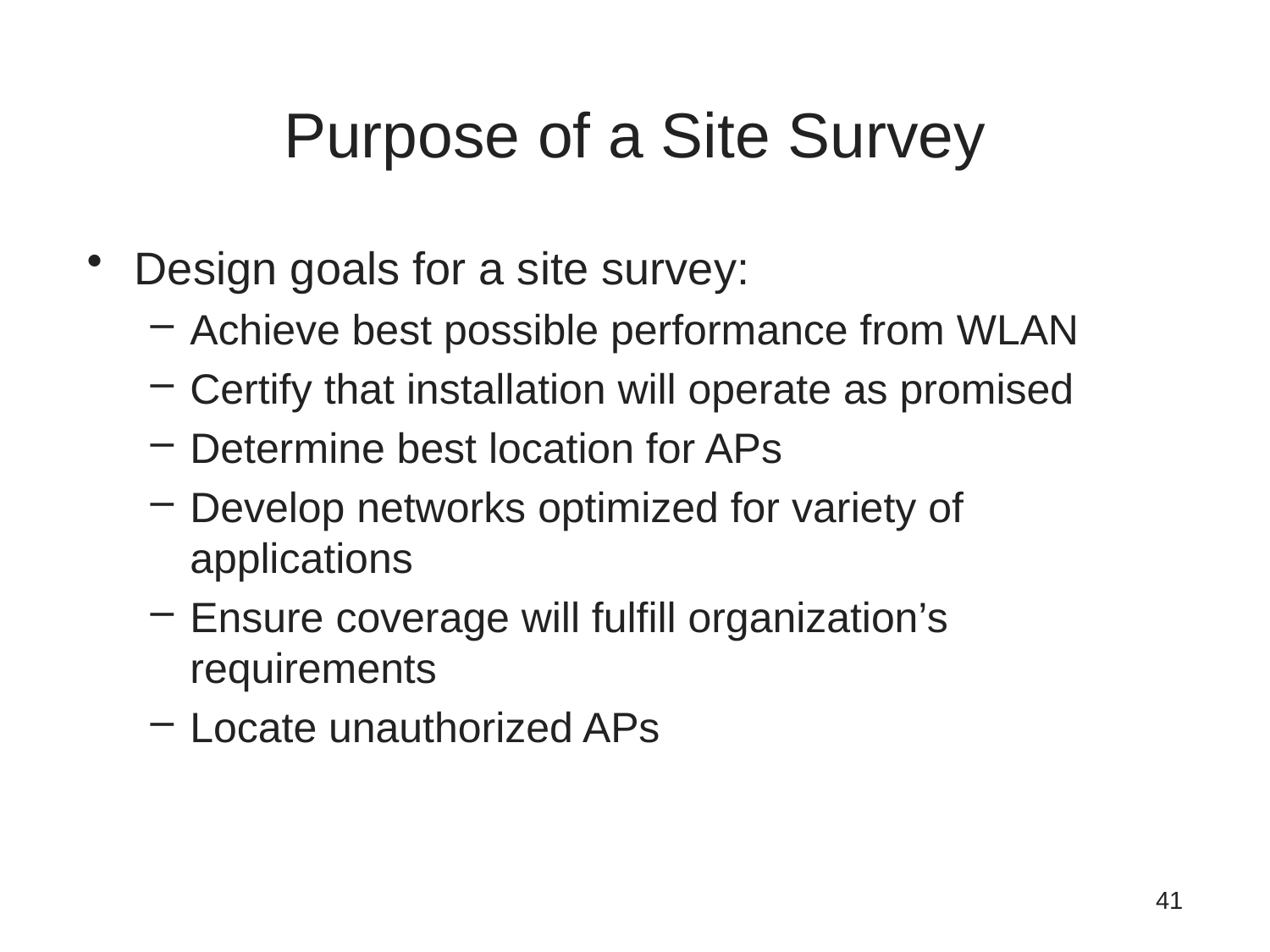

# Purpose of a Site Survey
Design goals for a site survey:
Achieve best possible performance from WLAN
Certify that installation will operate as promised
Determine best location for APs
Develop networks optimized for variety of applications
Ensure coverage will fulfill organization’s requirements
Locate unauthorized APs
41